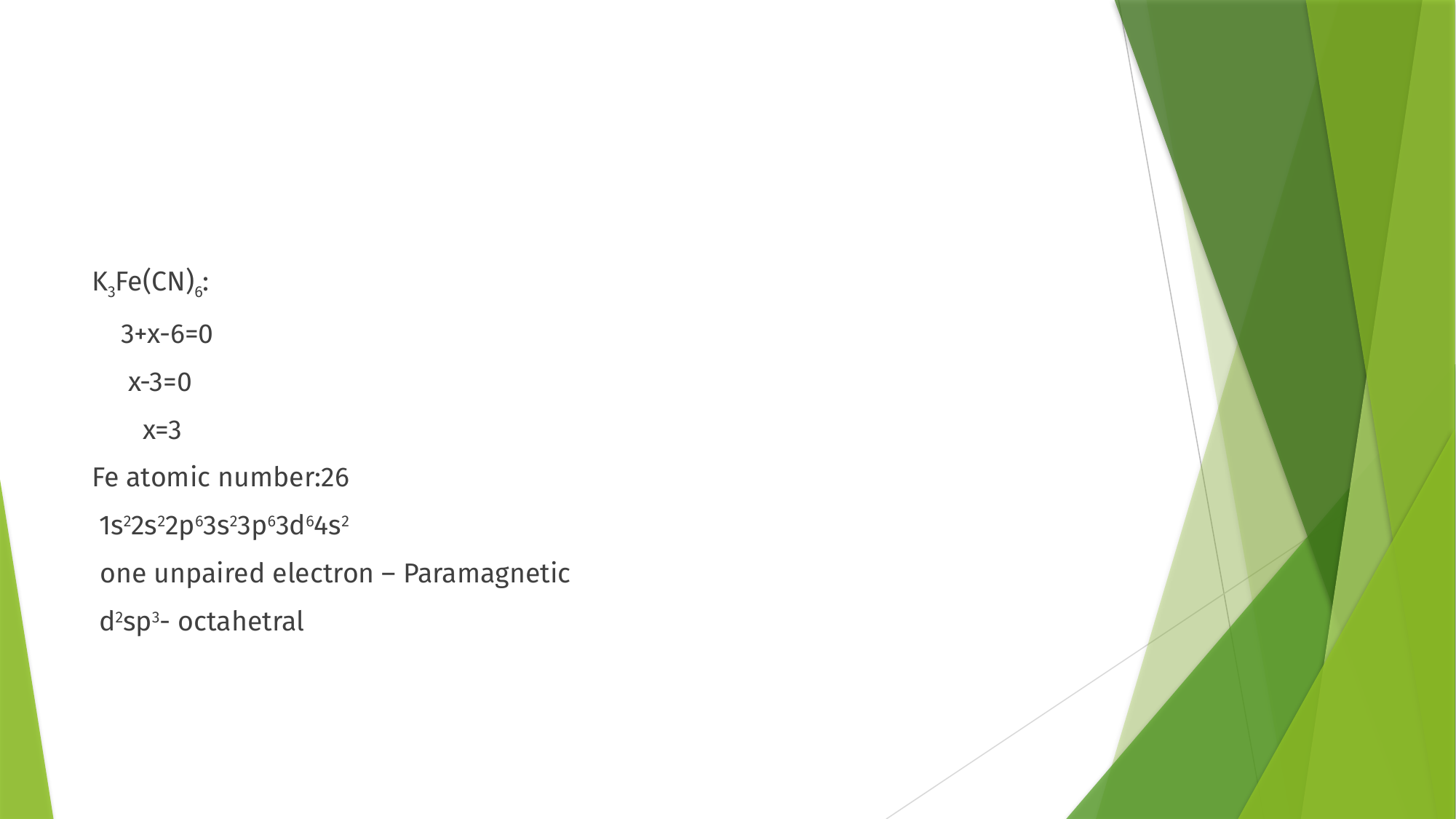

#
K3Fe(CN)6:
    3+x-6=0
     x-3=0
       x=3
Fe atomic number:26
 1s22s22p63s23p63d64s2
  one unpaired electron – Paramagnetic
 d2sp3- octahetral